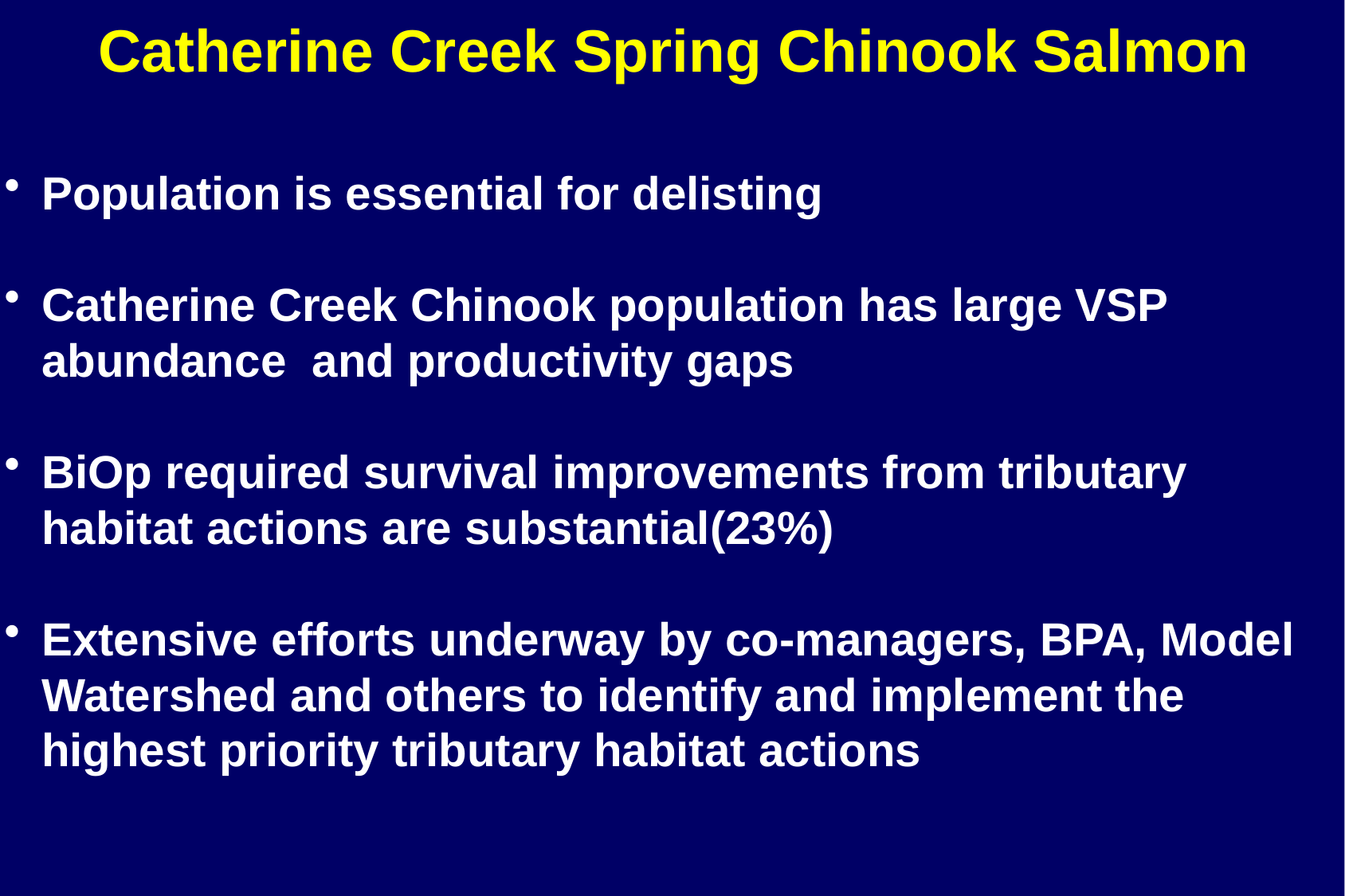

Catherine Creek Spring Chinook Salmon
Population is essential for delisting

Catherine Creek Chinook population has large VSP abundance  and productivity gaps

BiOp required survival improvements from tributary habitat actions are substantial(23%)

Extensive efforts underway by co-managers, BPA, Model Watershed and others to identify and implement the  highest priority tributary habitat actions